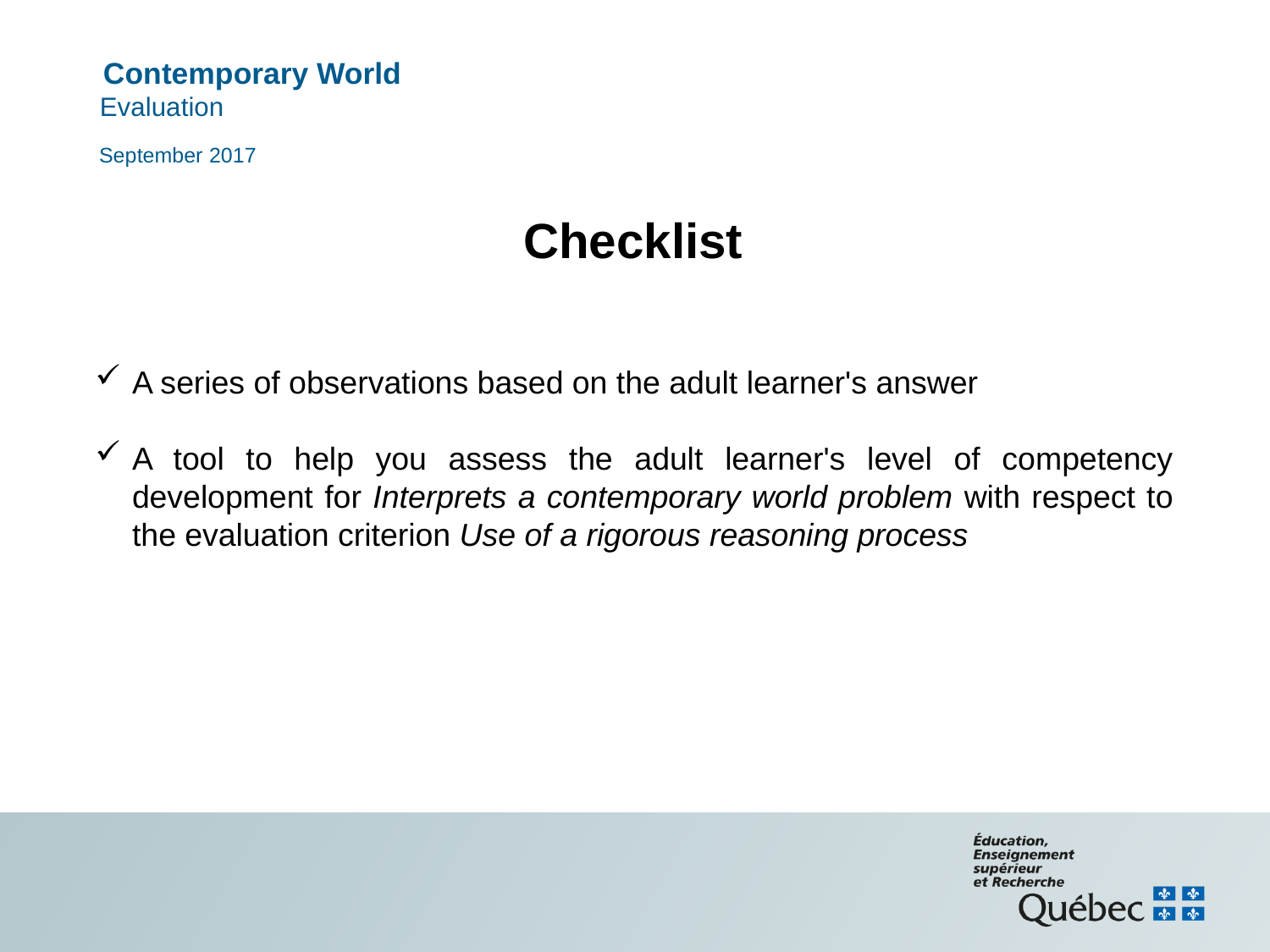

September 2017
# Checklist
A series of observations based on the adult learner's answer

A tool to help you assess the adult learner's level of competency development for Interprets a contemporary world problem with respect to the evaluation criterion Use of a rigorous reasoning process